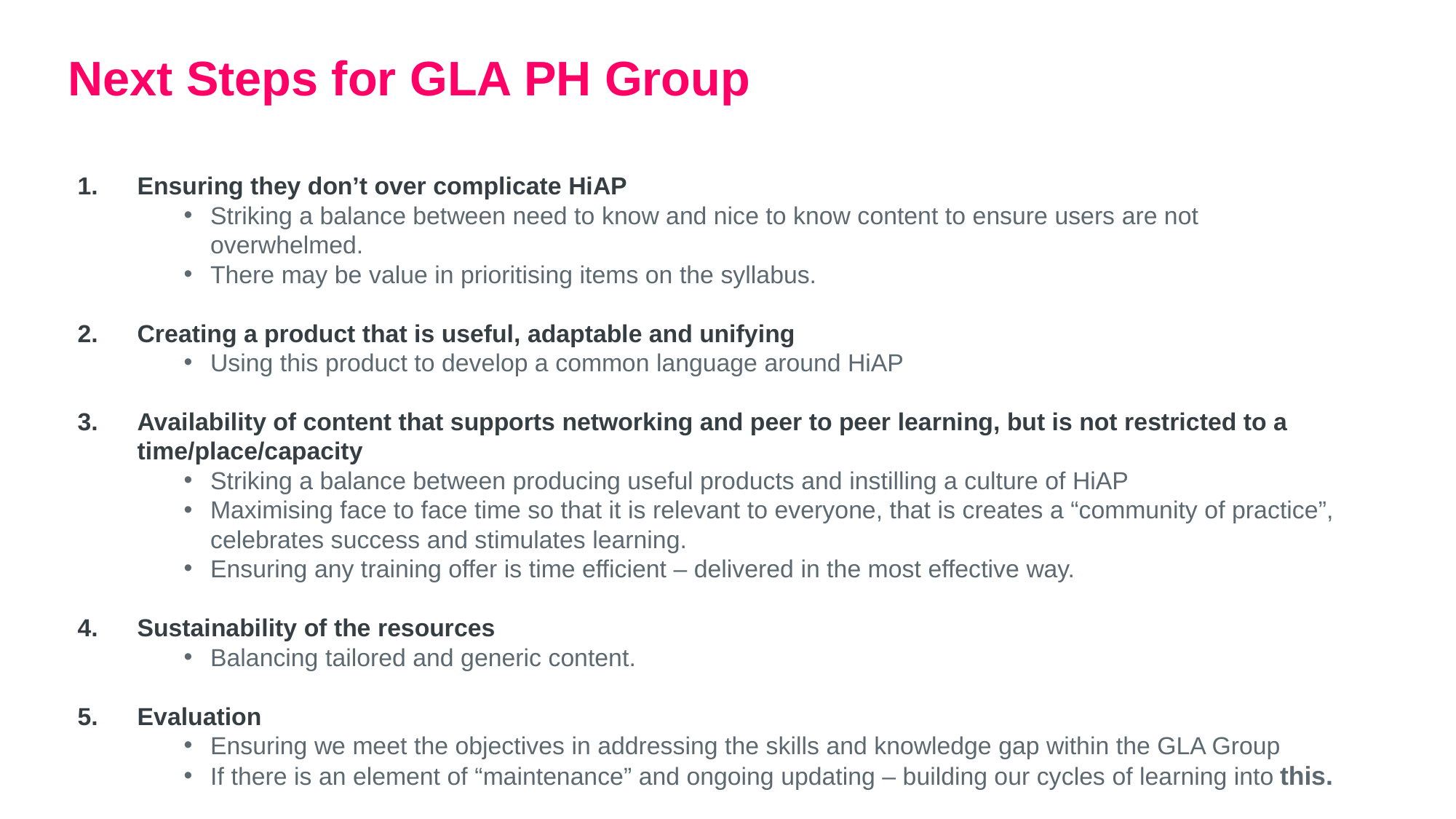

11
# Next Steps for GLA PH Group
Ensuring they don’t over complicate HiAP
Striking a balance between need to know and nice to know content to ensure users are not overwhelmed.
There may be value in prioritising items on the syllabus.

Creating a product that is useful, adaptable and unifying
Using this product to develop a common language around HiAP

Availability of content that supports networking and peer to peer learning, but is not restricted to a time/place/capacity
Striking a balance between producing useful products and instilling a culture of HiAP
Maximising face to face time so that it is relevant to everyone, that is creates a “community of practice”, celebrates success and stimulates learning.
Ensuring any training offer is time efficient – delivered in the most effective way.

Sustainability of the resources
Balancing tailored and generic content.

Evaluation
Ensuring we meet the objectives in addressing the skills and knowledge gap within the GLA Group
If there is an element of “maintenance” and ongoing updating – building our cycles of learning into this.

Materials now being developed by Omniplex Learning, a digital software company